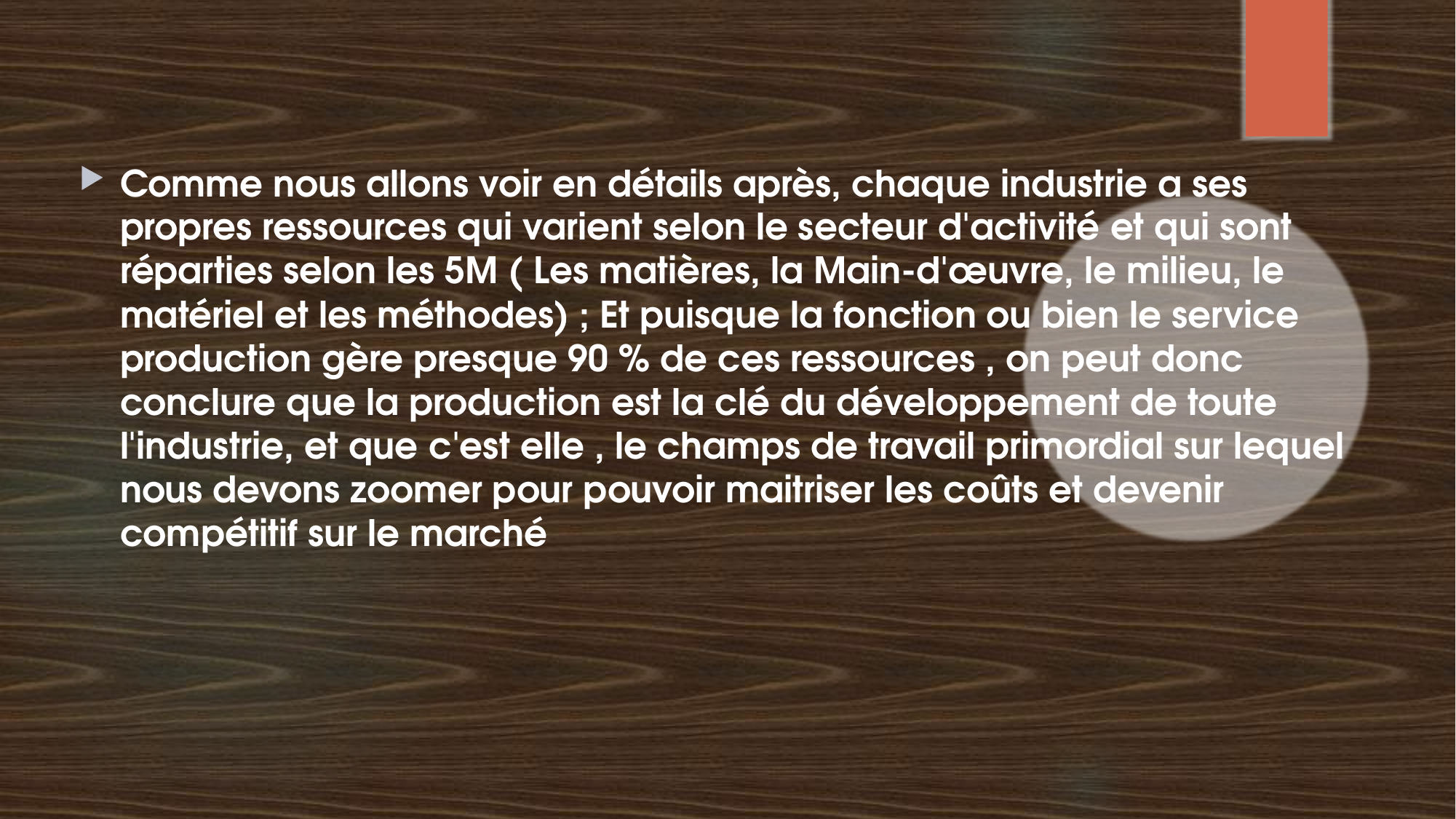

Comme nous allons voir en détails après, chaque industrie a ses propres ressources qui varient selon le secteur d'activité et qui sont réparties selon les 5M ( Les matières, la Main-d'œuvre, le milieu, le matériel et les méthodes) ; Et puisque la fonction ou bien le service production gère presque 90 % de ces ressources , on peut donc conclure que la production est la clé du développement de toute l'industrie, et que c'est elle , le champs de travail primordial sur lequel nous devons zoomer pour pouvoir maitriser les coûts et devenir compétitif sur le marché